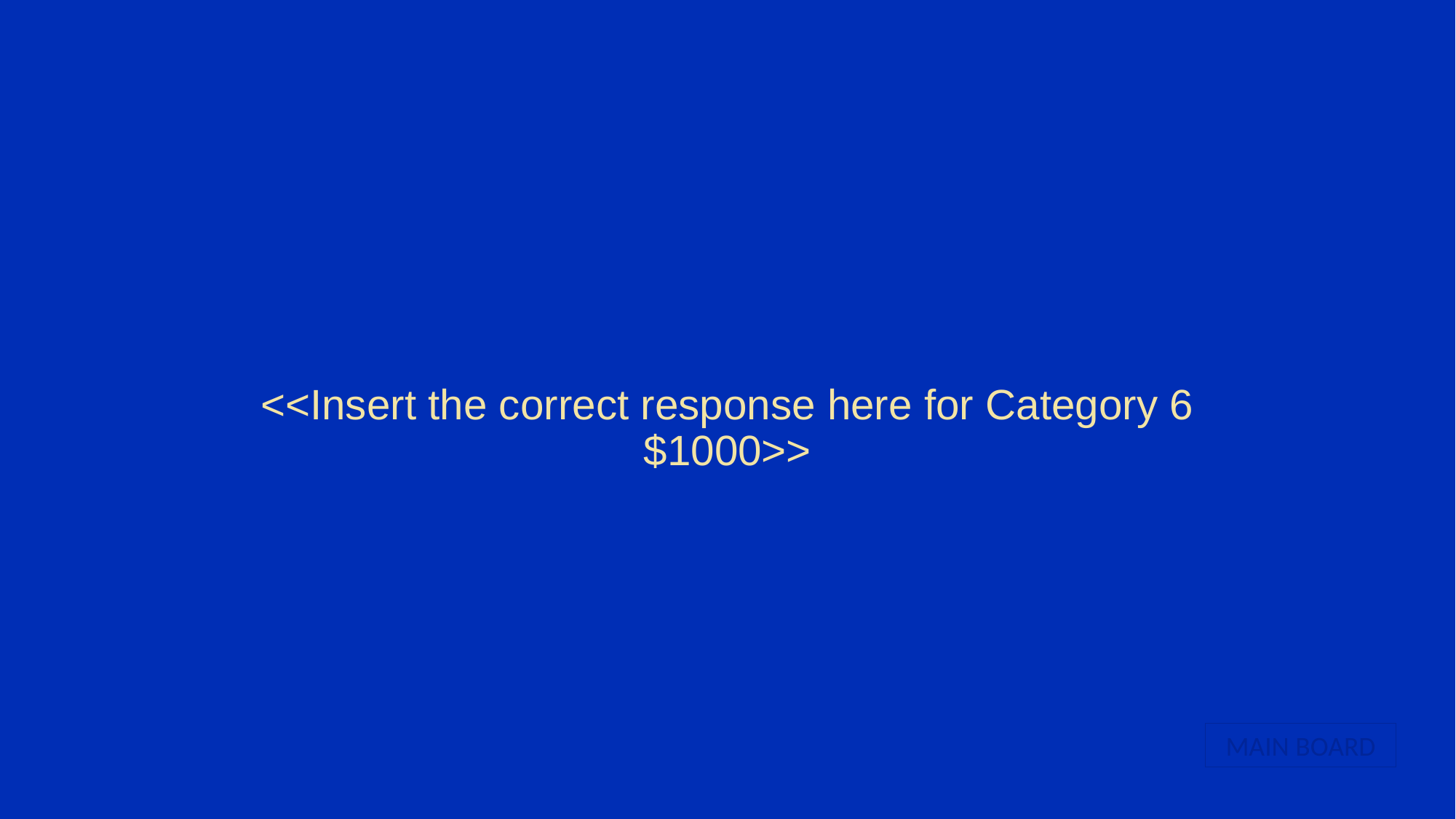

# <<Insert the correct response here for Category 6 $1000>>
MAIN BOARD